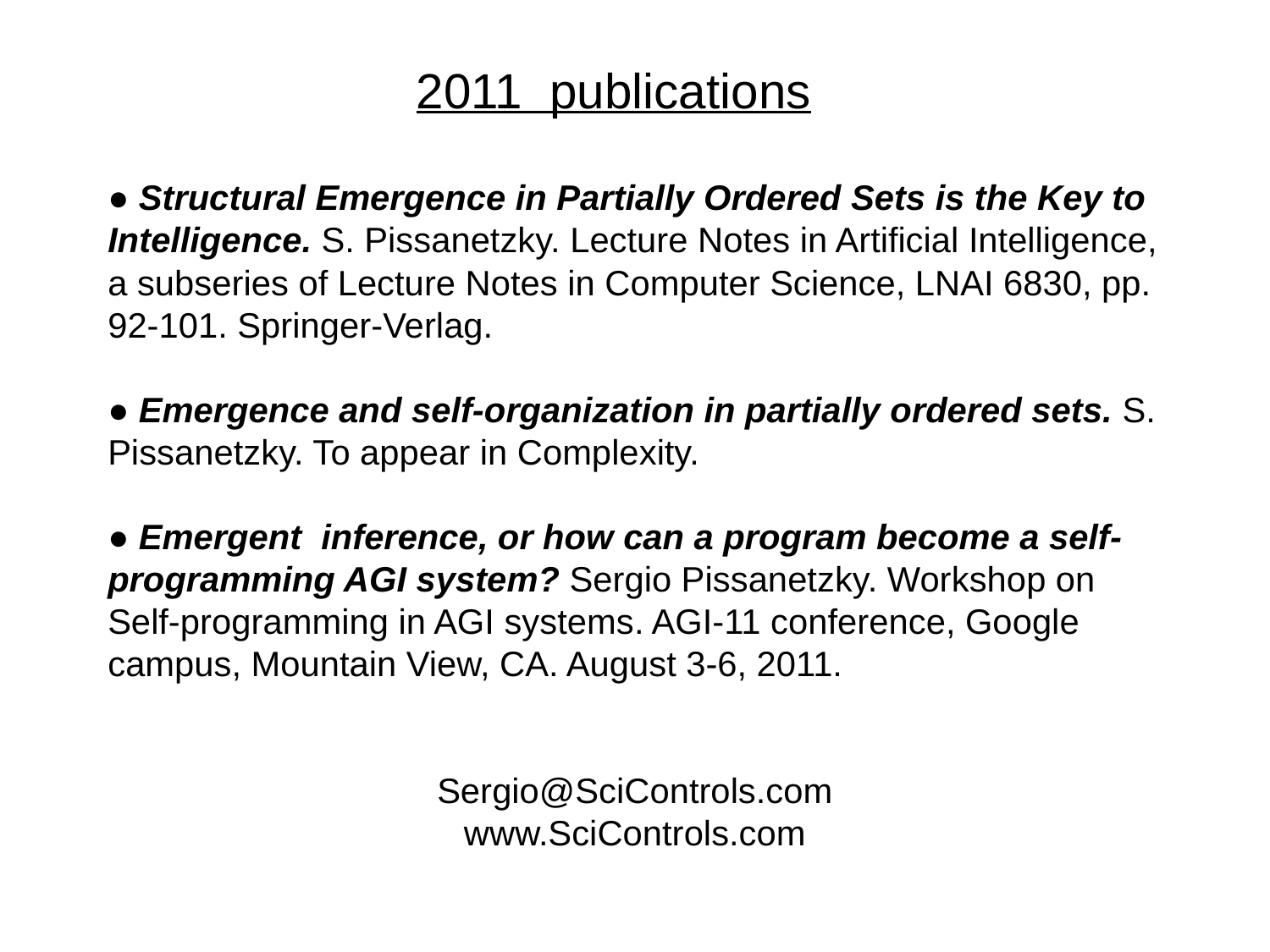

2011  publications
● Structural Emergence in Partially Ordered Sets is the Key to Intelligence. S. Pissanetzky. Lecture Notes in Artificial Intelligence, a subseries of Lecture Notes in Computer Science, LNAI 6830, pp. 92-101. Springer-Verlag.

● Emergence and self-organization in partially ordered sets. S. Pissanetzky. To appear in Complexity.

● Emergent  inference, or how can a program become a self-programming AGI system? Sergio Pissanetzky. Workshop on Self-programming in AGI systems. AGI-11 conference, Google campus, Mountain View, CA. August 3-6, 2011.

Sergio@SciControls.com
www.SciControls.com